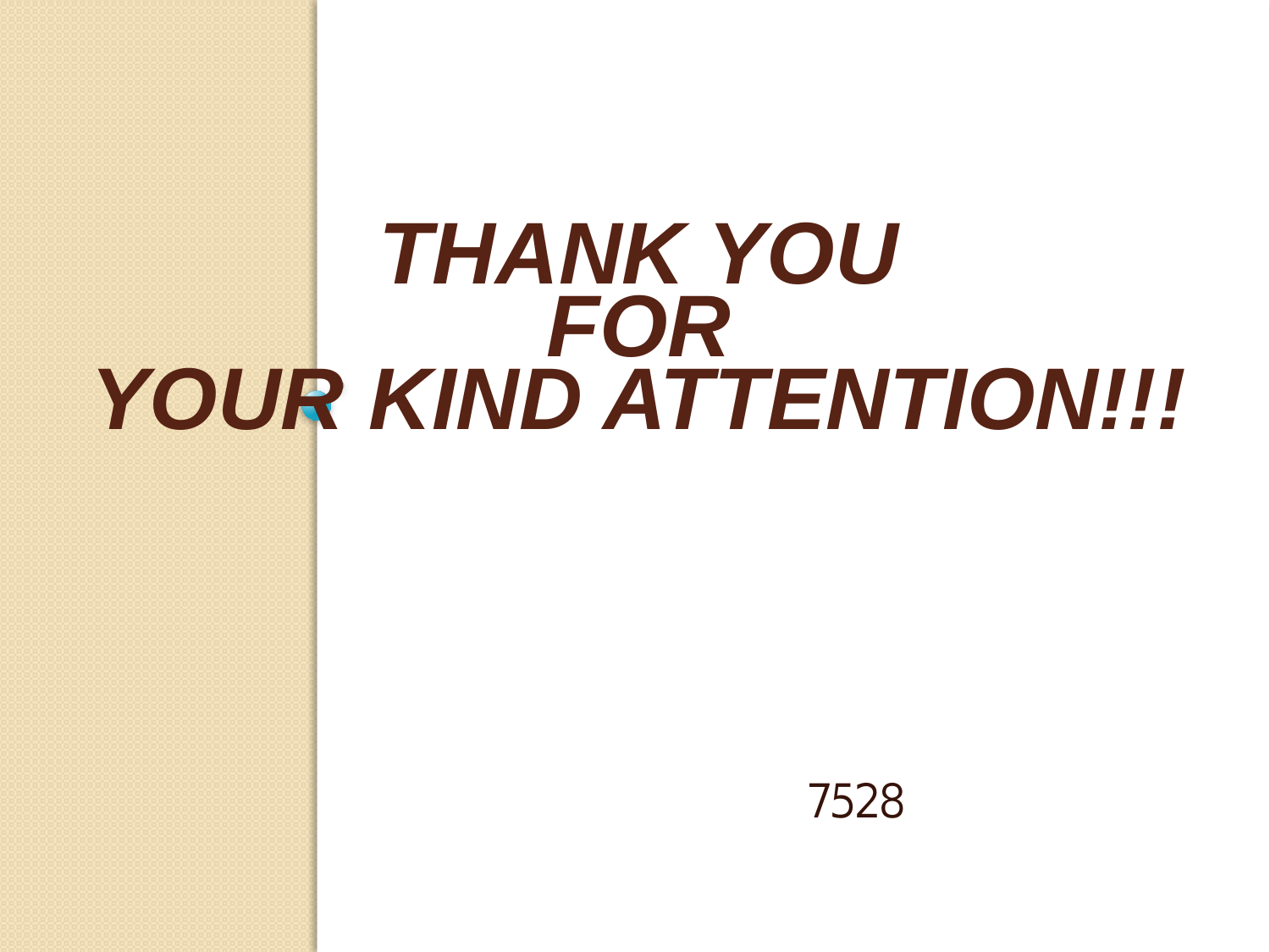

# Thank you for your kind attention!!!
7528